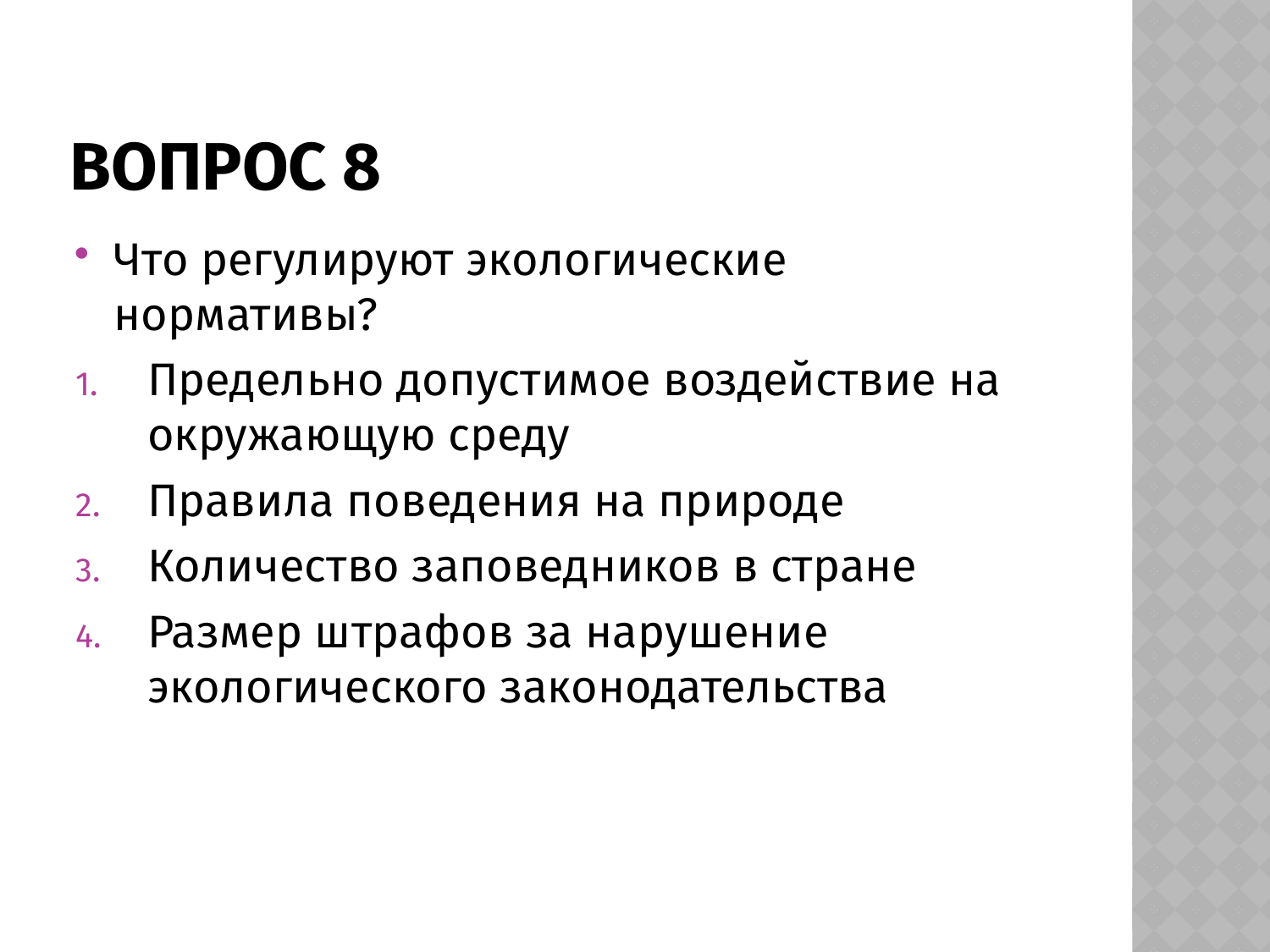

# Вопрос 8
Что регулируют экологические нормативы?
Предельно допустимое воздействие на окружающую среду
Правила поведения на природе
Количество заповедников в стране
Размер штрафов за нарушение экологического законодательства